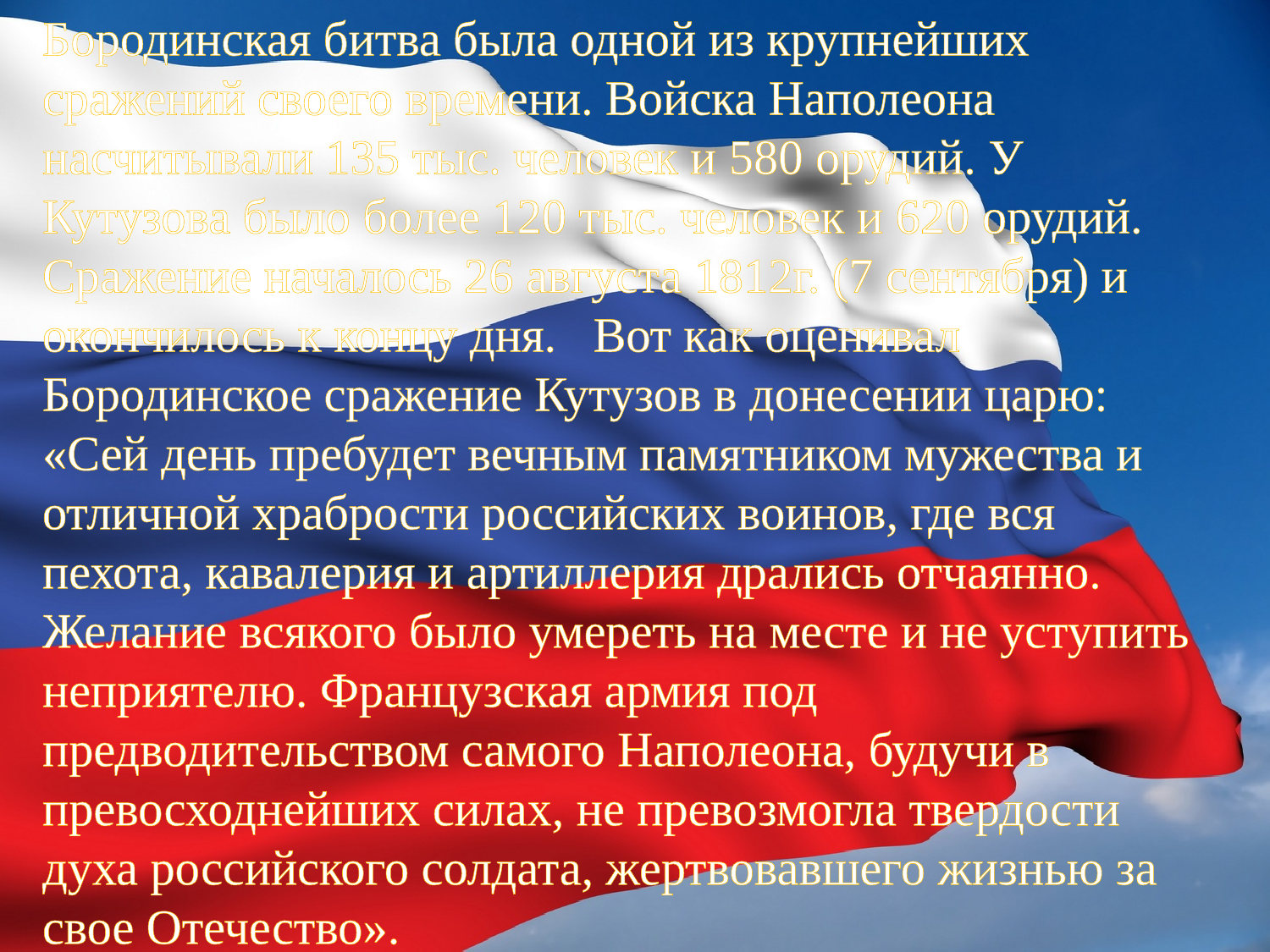

Бородинская битва была одной из крупнейших сражений своего времени. Войска Наполеона насчитывали 135 тыс. человек и 580 орудий. У Кутузова было более 120 тыс. человек и 620 орудий. Сражение началось 26 августа 1812г. (7 сентября) и окончилось к концу дня.   Вот как оценивал Бородинское сражение Кутузов в донесении царю: «Сей день пребудет вечным памятником мужества и отличной храбрости российских воинов, где вся пехота, кавалерия и артиллерия дрались отчаянно. Желание всякого было умереть на месте и не уступить неприятелю. Французская армия под предводительством самого Наполеона, будучи в превосходнейших силах, не превозмогла твердости духа российского солдата, жертвовавшего жизнью за свое Отечество».